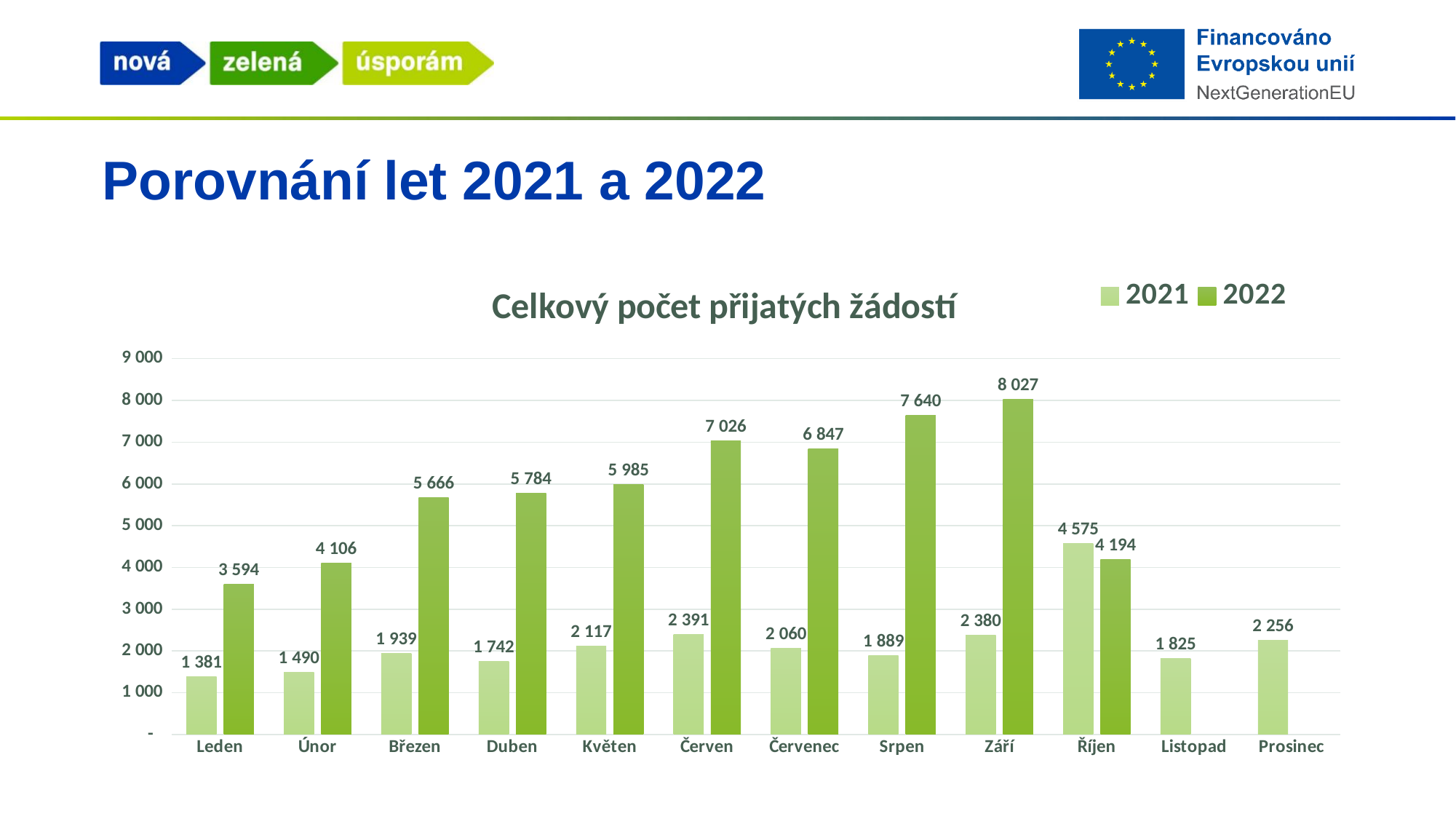

# Porovnání let 2021 a 2022

### Chart: Celkový počet přijatých žádostí

| Category | 2021 | 2022 |
|---|---|---|
| Leden | 1381.0 | 3594.0 |
| Únor | 1490.0 | 4106.0 |
| Březen | 1939.0 | 5666.0 |
| Duben | 1742.0 | 5784.0 |
| Květen | 2117.0 | 5985.0 |
| Červen | 2391.0 | 7026.0 |
| Červenec | 2060.0 | 6847.0 |
| Srpen | 1889.0 | 7640.0 |
| Září | 2380.0 | 8027.0 |
| Říjen | 4575.0 | 4194.0 |
| Listopad | 1825.0 | None |
| Prosinec | 2256.0 | None |